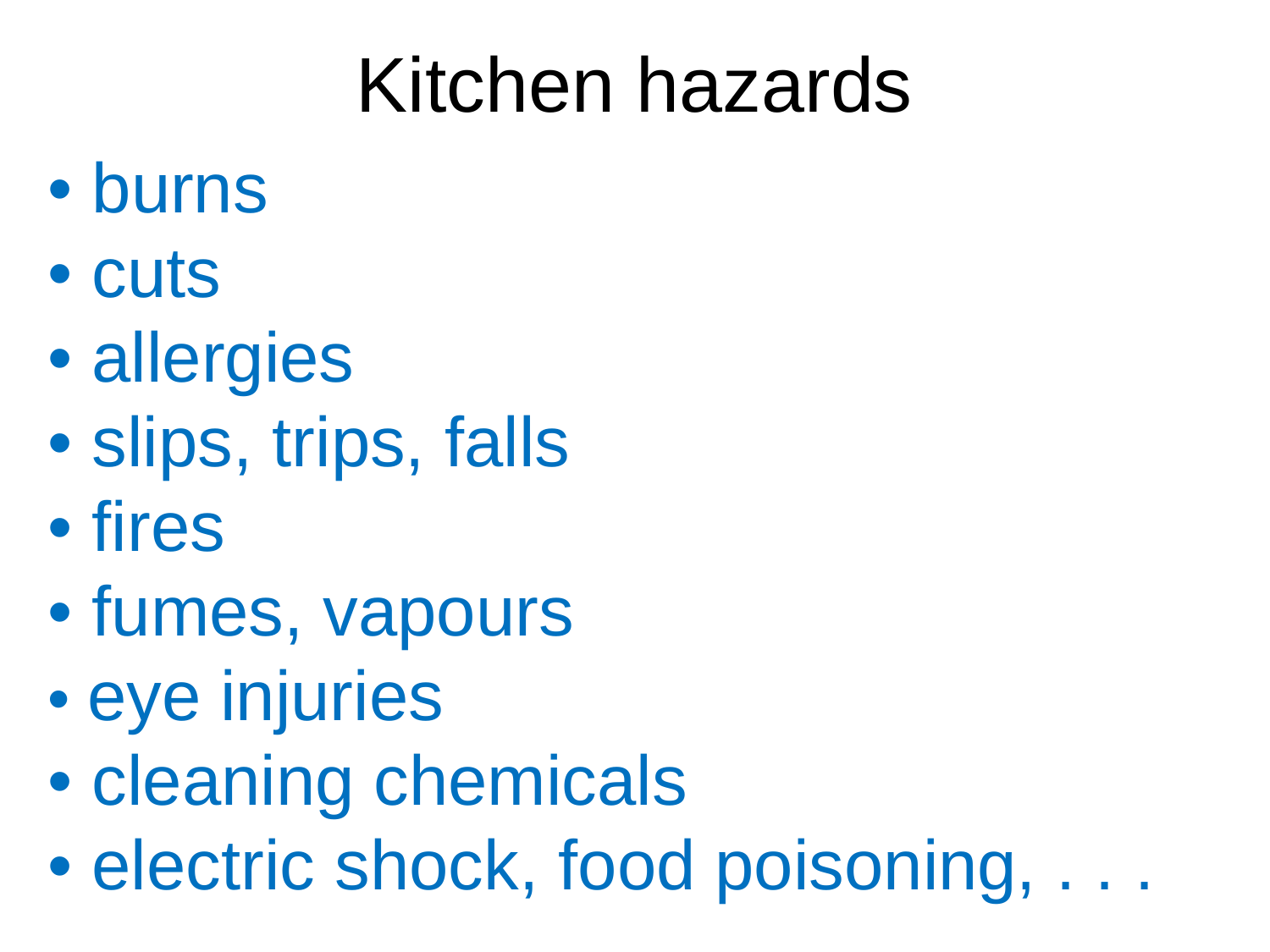

Kitchen hazards
# • burns • cuts • allergies • slips, trips, falls • fires • fumes, vapours • eye injuries • cleaning chemicals • electric shock, food poisoning, . . .